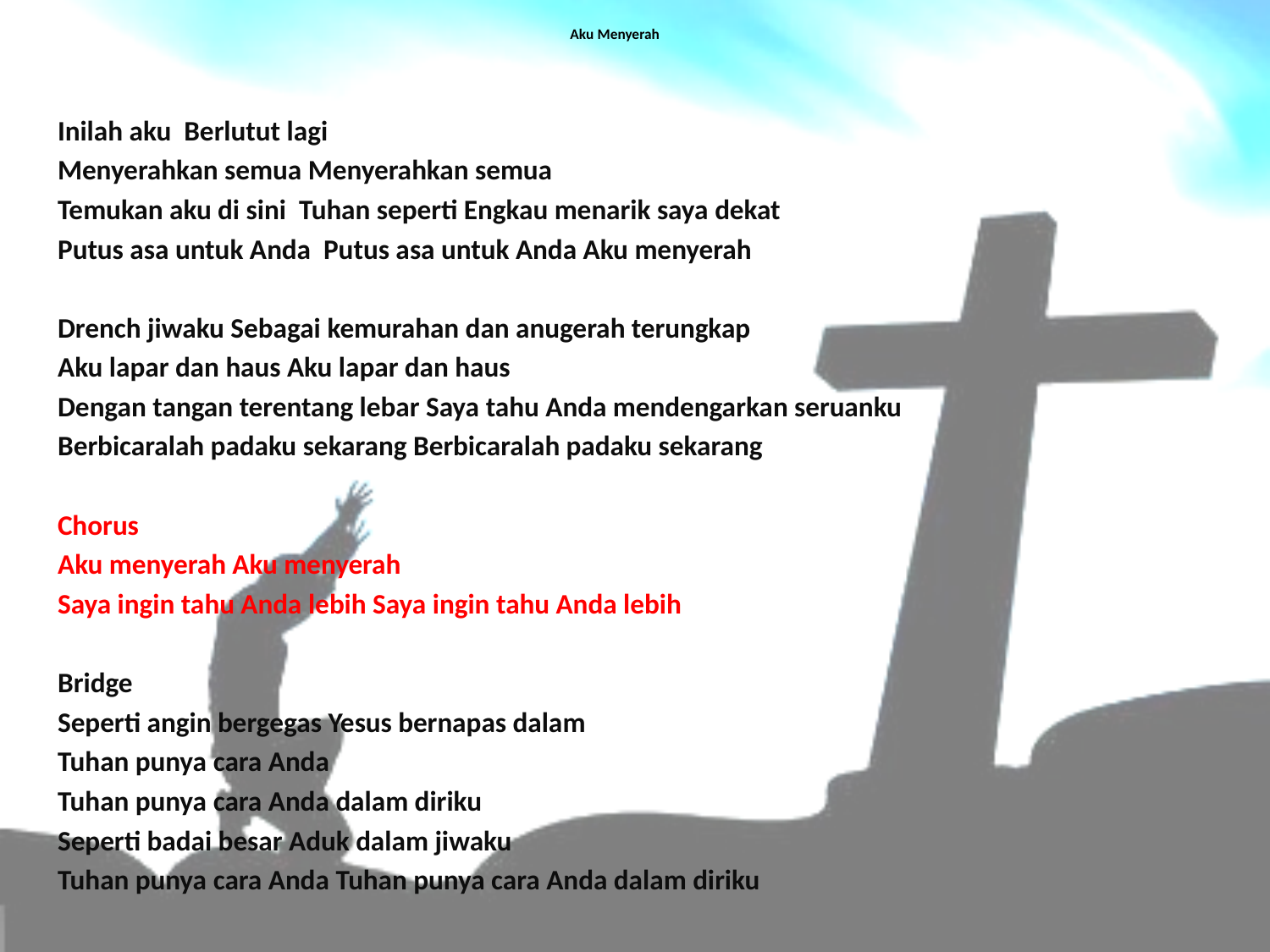

# Aku Menyerah
Inilah aku  Berlutut lagi
Menyerahkan semua Menyerahkan semua
Temukan aku di sini  Tuhan seperti Engkau menarik saya dekat
Putus asa untuk Anda  Putus asa untuk Anda Aku menyerah

Drench jiwaku Sebagai kemurahan dan anugerah terungkap
Aku lapar dan haus Aku lapar dan haus
Dengan tangan terentang lebar Saya tahu Anda mendengarkan seruanku
Berbicaralah padaku sekarang Berbicaralah padaku sekarang

Chorus
Aku menyerah Aku menyerah
Saya ingin tahu Anda lebih Saya ingin tahu Anda lebih

Bridge
Seperti angin bergegas Yesus bernapas dalam
Tuhan punya cara Anda
Tuhan punya cara Anda dalam diriku
Seperti badai besar Aduk dalam jiwaku
Tuhan punya cara Anda Tuhan punya cara Anda dalam diriku